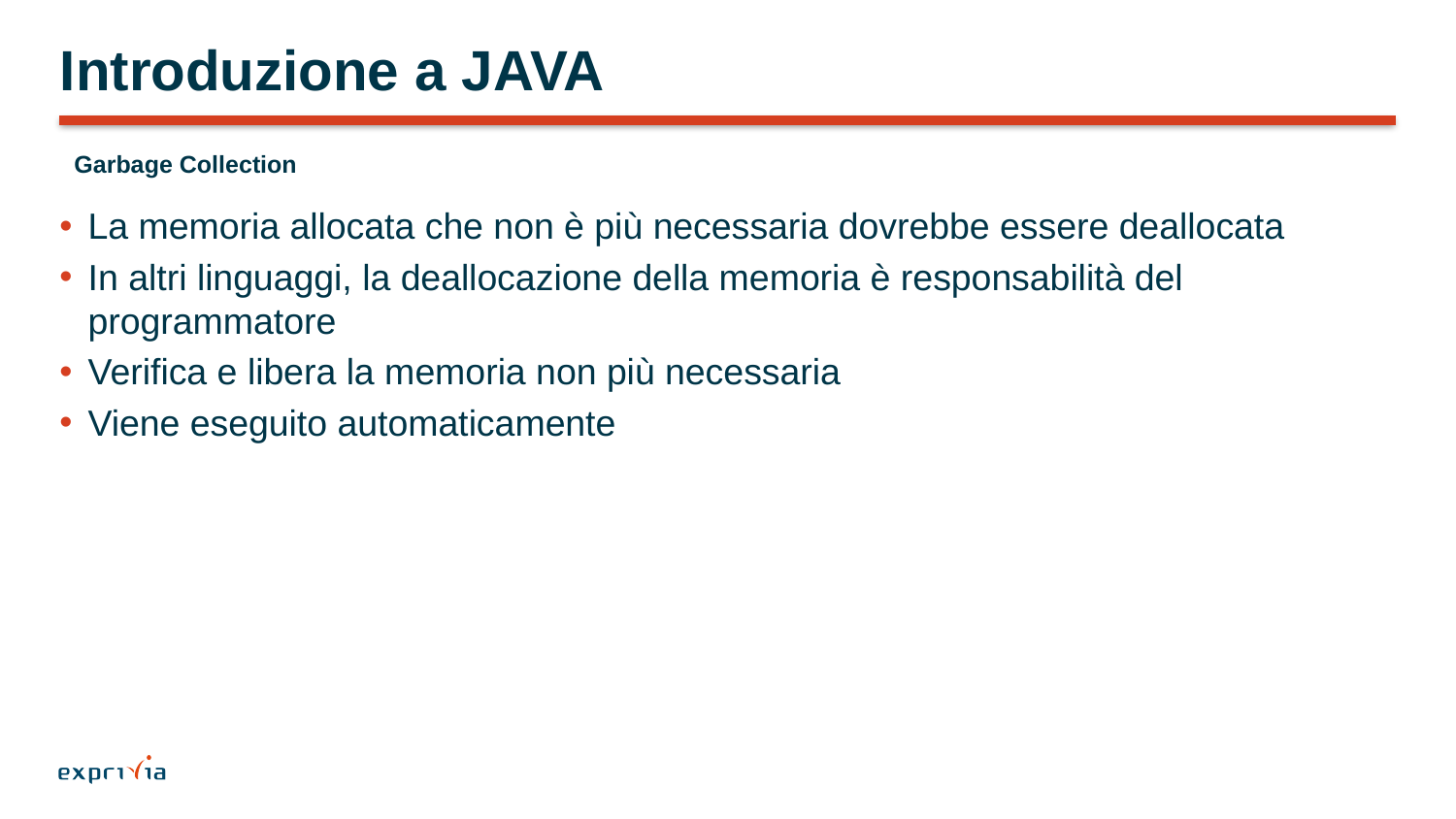

# Introduzione a JAVA
Garbage Collection
La memoria allocata che non è più necessaria dovrebbe essere deallocata
In altri linguaggi, la deallocazione della memoria è responsabilità del programmatore
Verifica e libera la memoria non più necessaria
Viene eseguito automaticamente